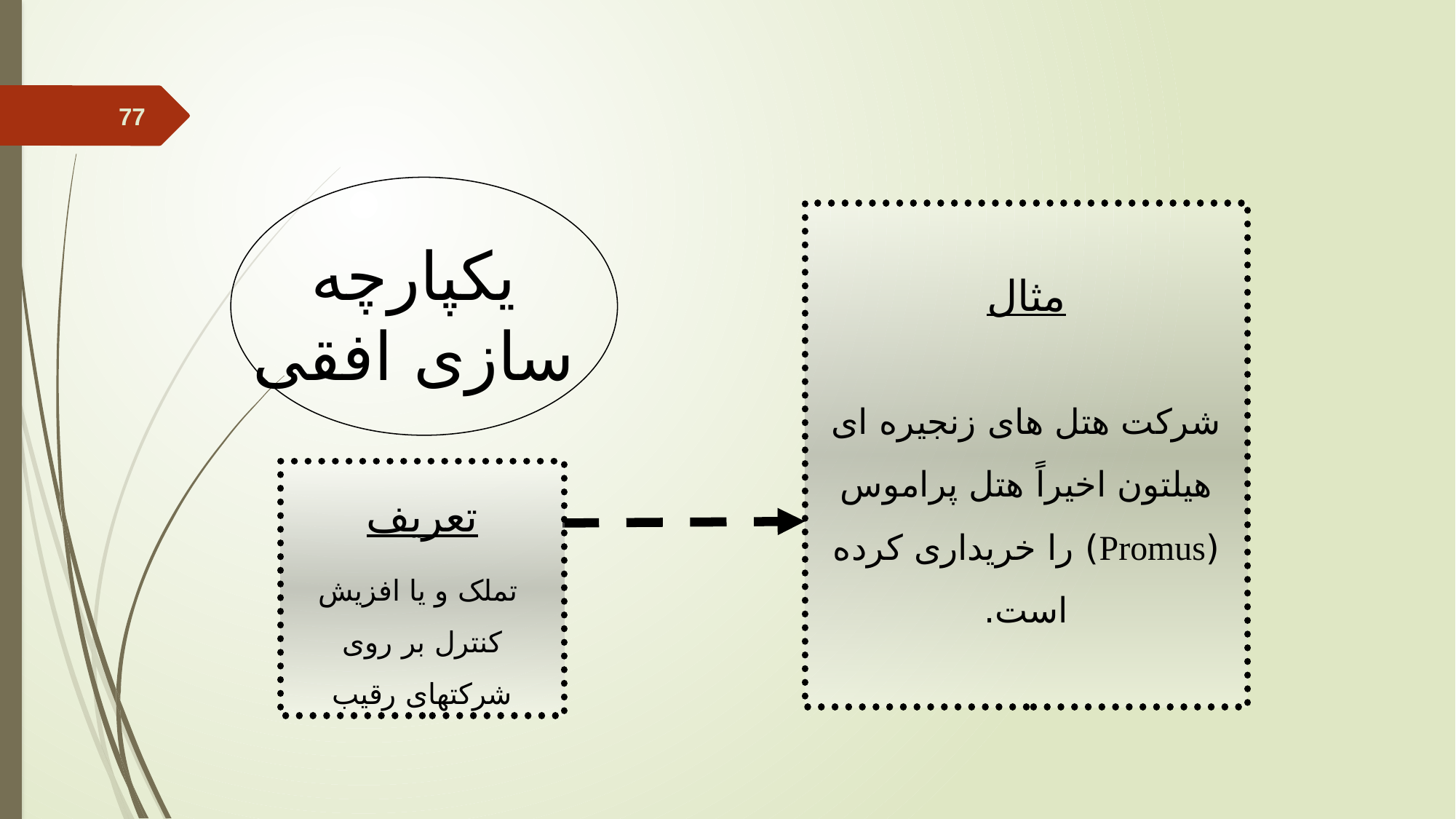

یکپارچه سازی افقی

مثال

شرکت هتل های زنجیره ای هیلتون اخیراً هتل پراموس (Promus) را خریداری کرده است.

تعریف
 تملک و یا افزیش کنترل بر روی شرکتهای رقیب

77